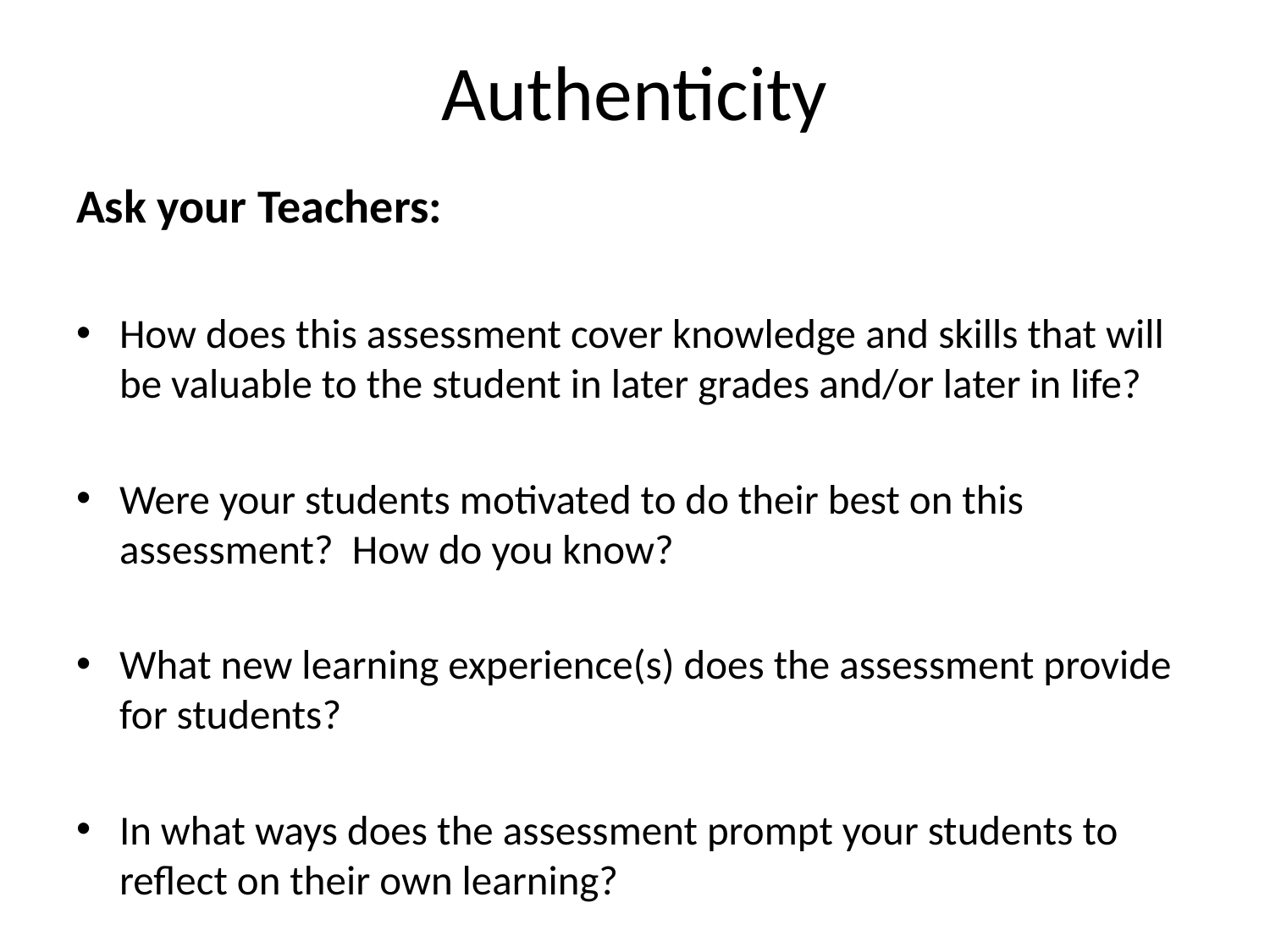

# Authenticity
Ask your Teachers:

How does this assessment cover knowledge and skills that will be valuable to the student in later grades and/or later in life?

Were your students motivated to do their best on this assessment?  How do you know?

What new learning experience(s) does the assessment provide for students?

In what ways does the assessment prompt your students to reflect on their own learning?